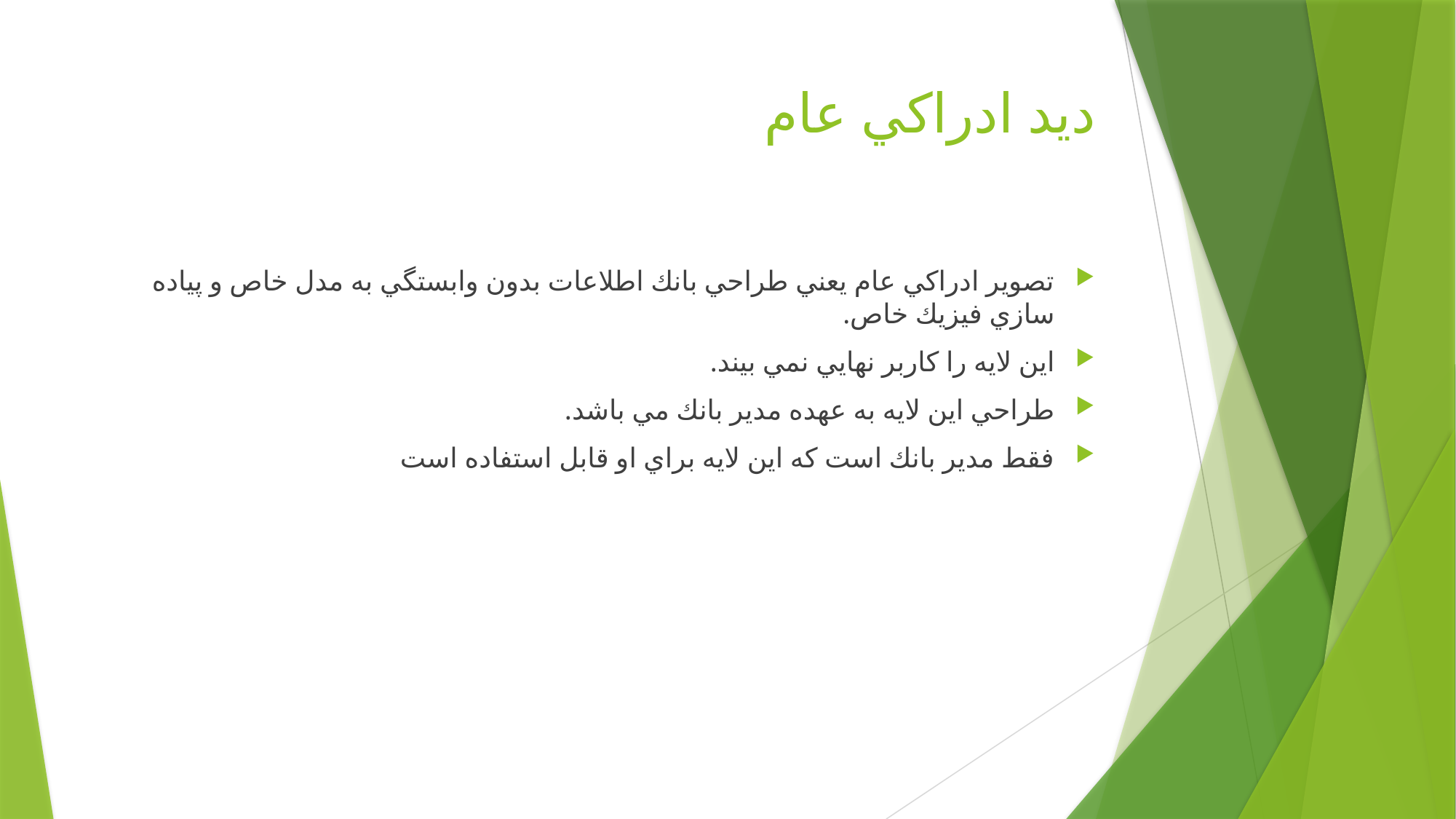

# دید ادراكي عام
تصویر ادراكي عام یعني طراحي بانك اطلاعات بدون وابستگي به مدل خاص و پیاده سازي فیزیك خاص.
این لایه را كاربر نهایي نمي بیند.
طراحي این لایه به عهده مدیر بانك مي باشد.
فقط مدیر بانك است كه این لایه براي او قابل استفاده است